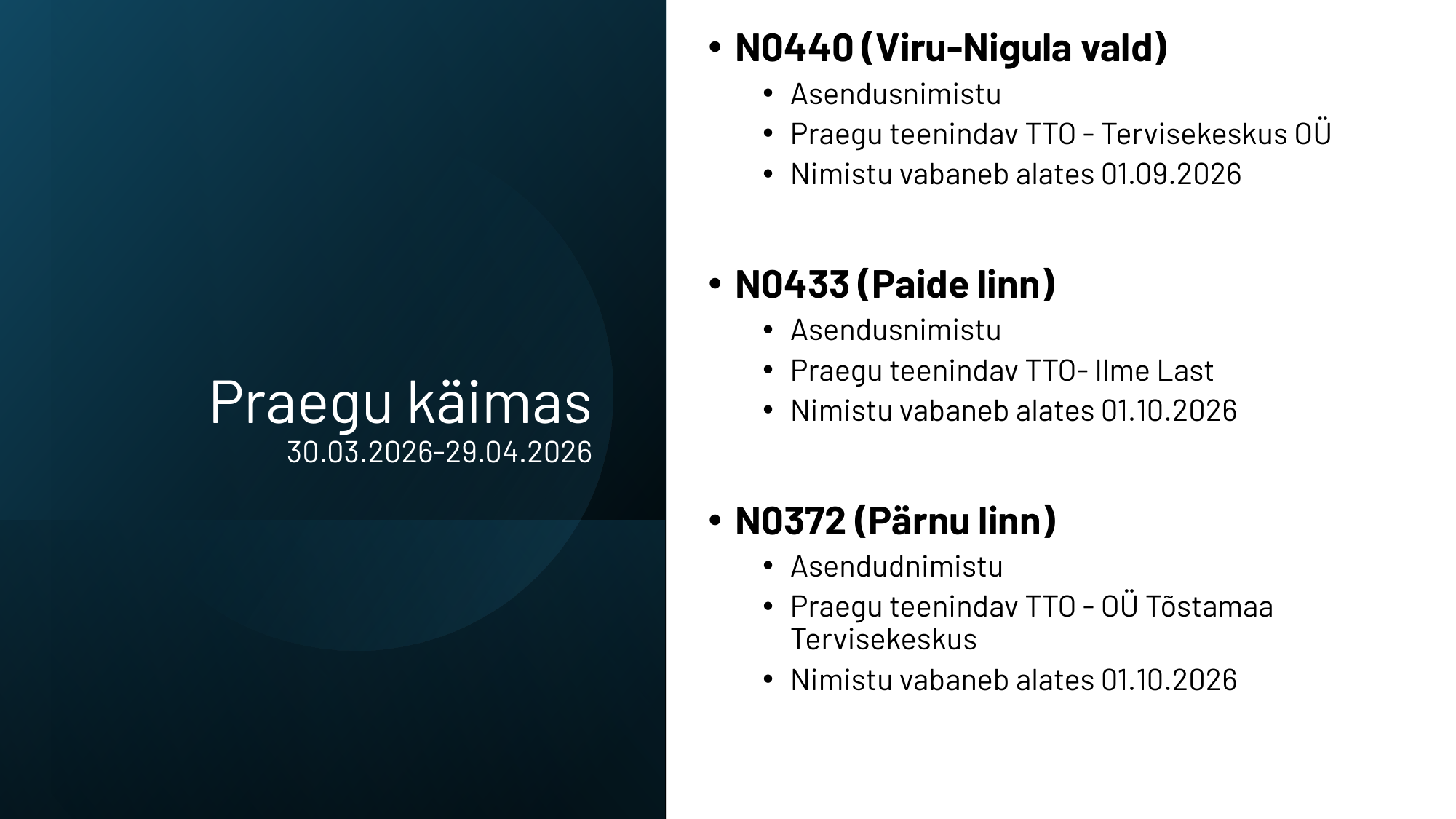

N0440 (Viru-Nigula vald)
Asendusnimistu
Praegu teenindav TTO - Tervisekeskus OÜ
Nimistu vabaneb alates 01.09.2026

N0433 (Paide linn)
Asendusnimistu
Praegu teenindav TTO- Ilme Last
Nimistu vabaneb alates 01.10.2026

N0372 (Pärnu linn)
Asendudnimistu
Praegu teenindav TTO - OÜ Tõstamaa Tervisekeskus
Nimistu vabaneb alates 01.10.2026

# Praegu käimas 30.03.2026-29.04.2026